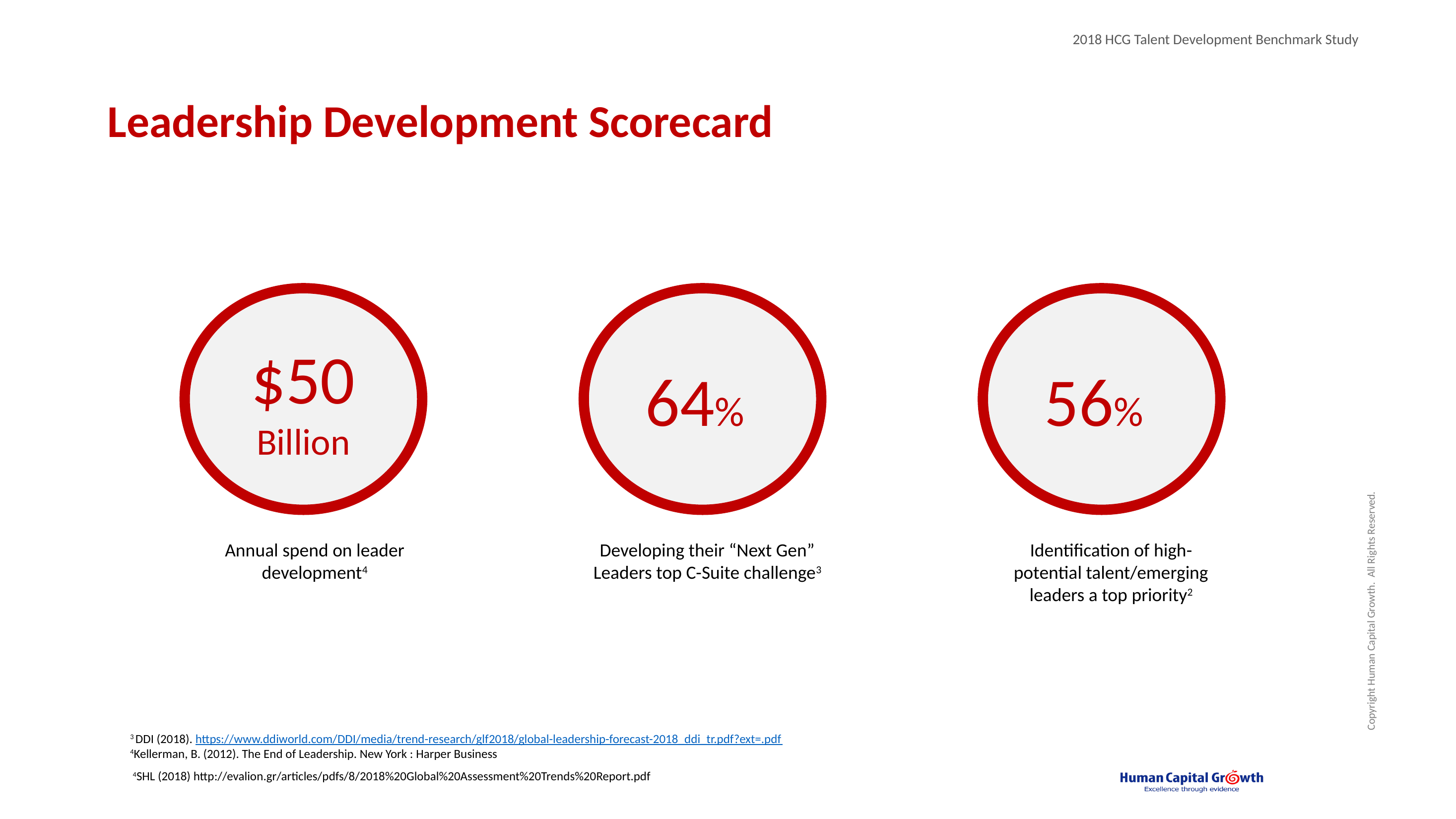

# Leadership Development Scorecard
$50 Billion
64%
56%
Annual spend on leader development4
Developing their “Next Gen” Leaders top C-Suite challenge3
Identification of high-potential talent/emerging leaders a top priority2
3 DDI (2018). https://www.ddiworld.com/DDI/media/trend-research/glf2018/global-leadership-forecast-2018_ddi_tr.pdf?ext=.pdf
4Kellerman, B. (2012). The End of Leadership. New York : Harper Business

4SHL (2018) http://evalion.gr/articles/pdfs/8/2018%20Global%20Assessment%20Trends%20Report.pdf